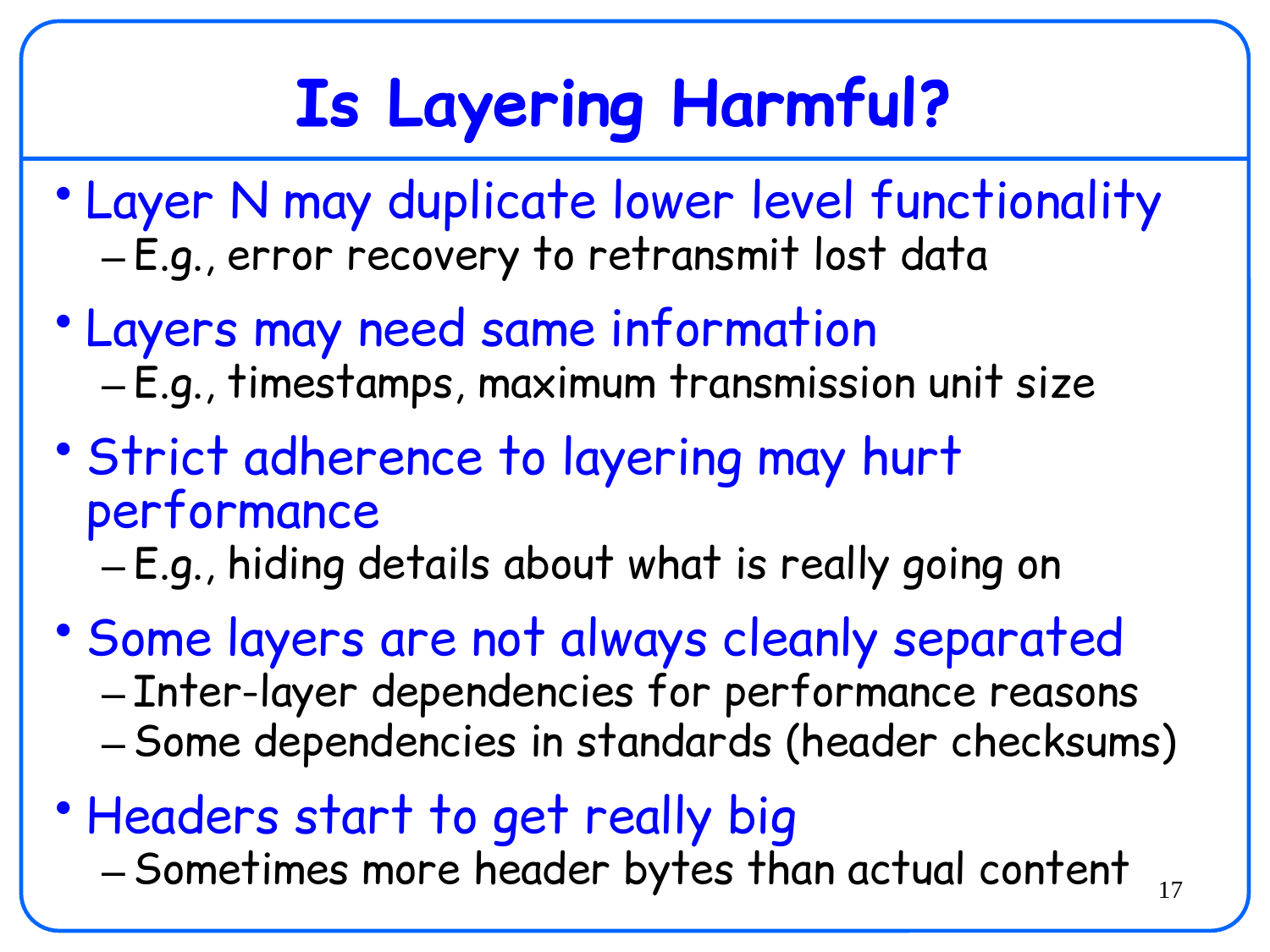

# Is Layering Harmful?
Layer N may duplicate lower level functionality
E.g., error recovery to retransmit lost data
Layers may need same information
E.g., timestamps, maximum transmission unit size
Strict adherence to layering may hurt performance
E.g., hiding details about what is really going on
Some layers are not always cleanly separated
Inter-layer dependencies for performance reasons
Some dependencies in standards (header checksums)
Headers start to get really big
Sometimes more header bytes than actual content
17